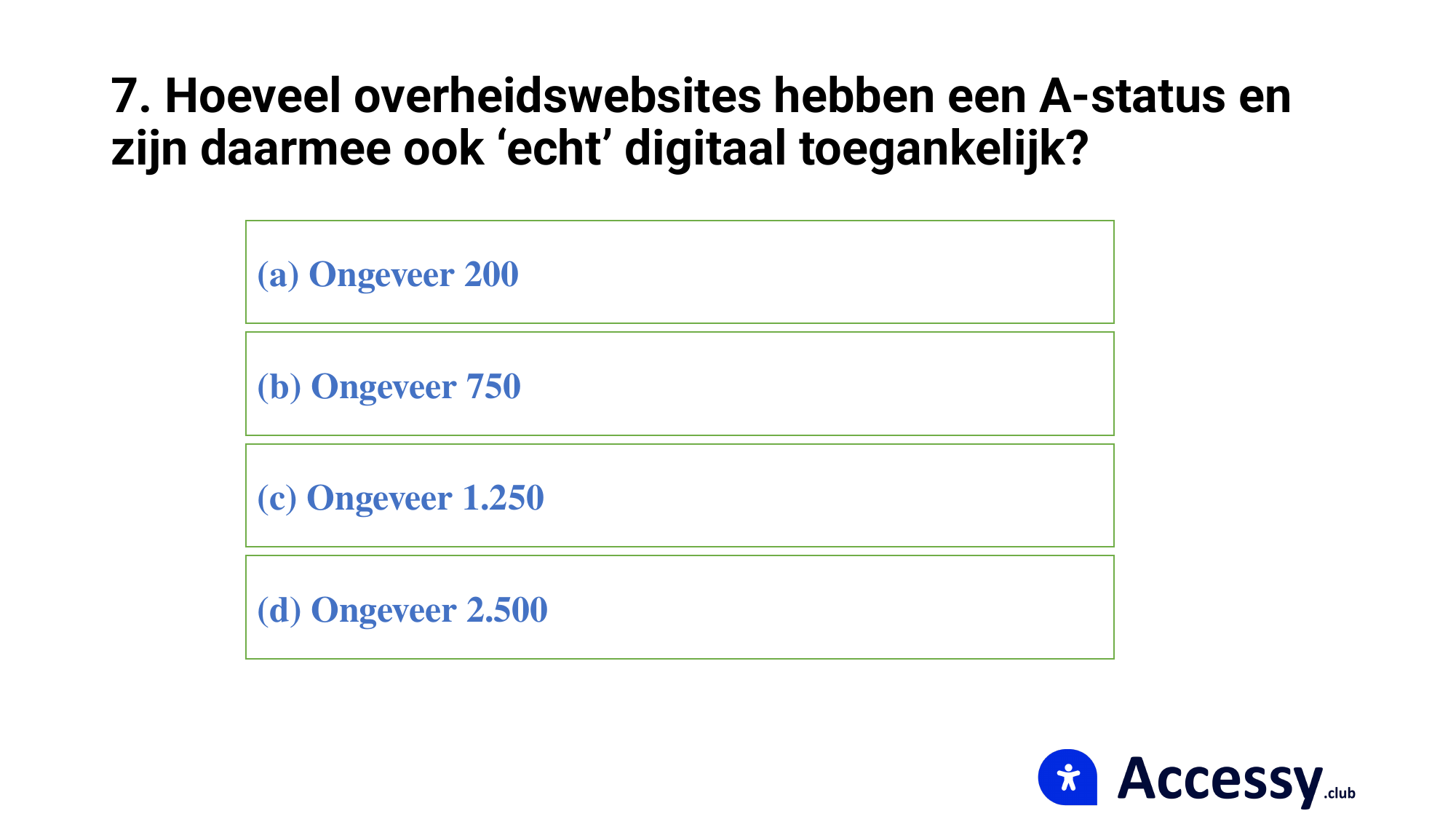

# 7. Hoeveel overheidswebsites hebben een A-status en zijn daarmee ook ‘echt’ digitaal toegankelijk?
(a) Ongeveer 200
(b) Ongeveer 750
(c) Ongeveer 1.250
(d) Ongeveer 2.500